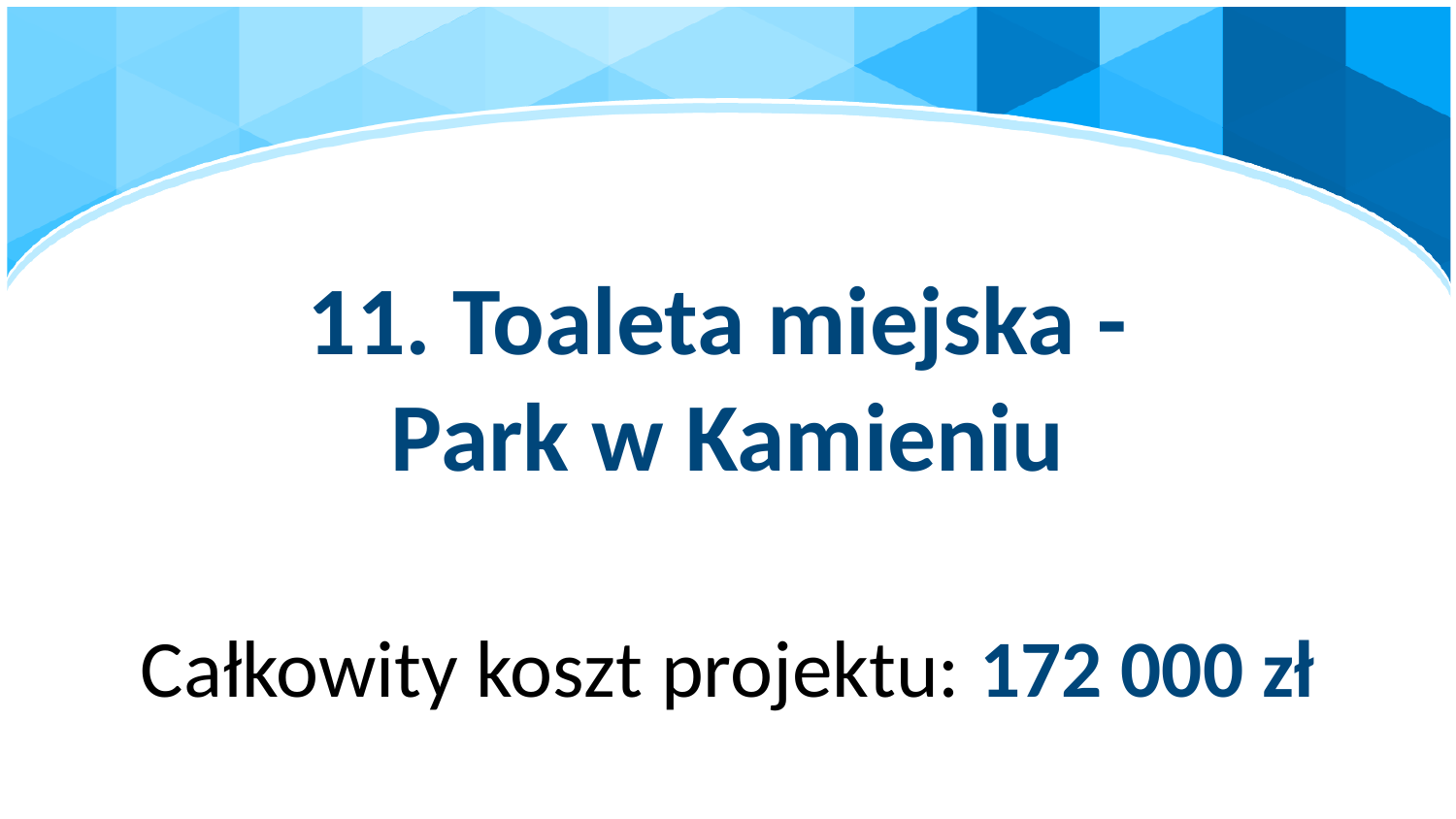

# 11. Toaleta miejska - Park w Kamieniu
Całkowity koszt projektu: 172 000 zł